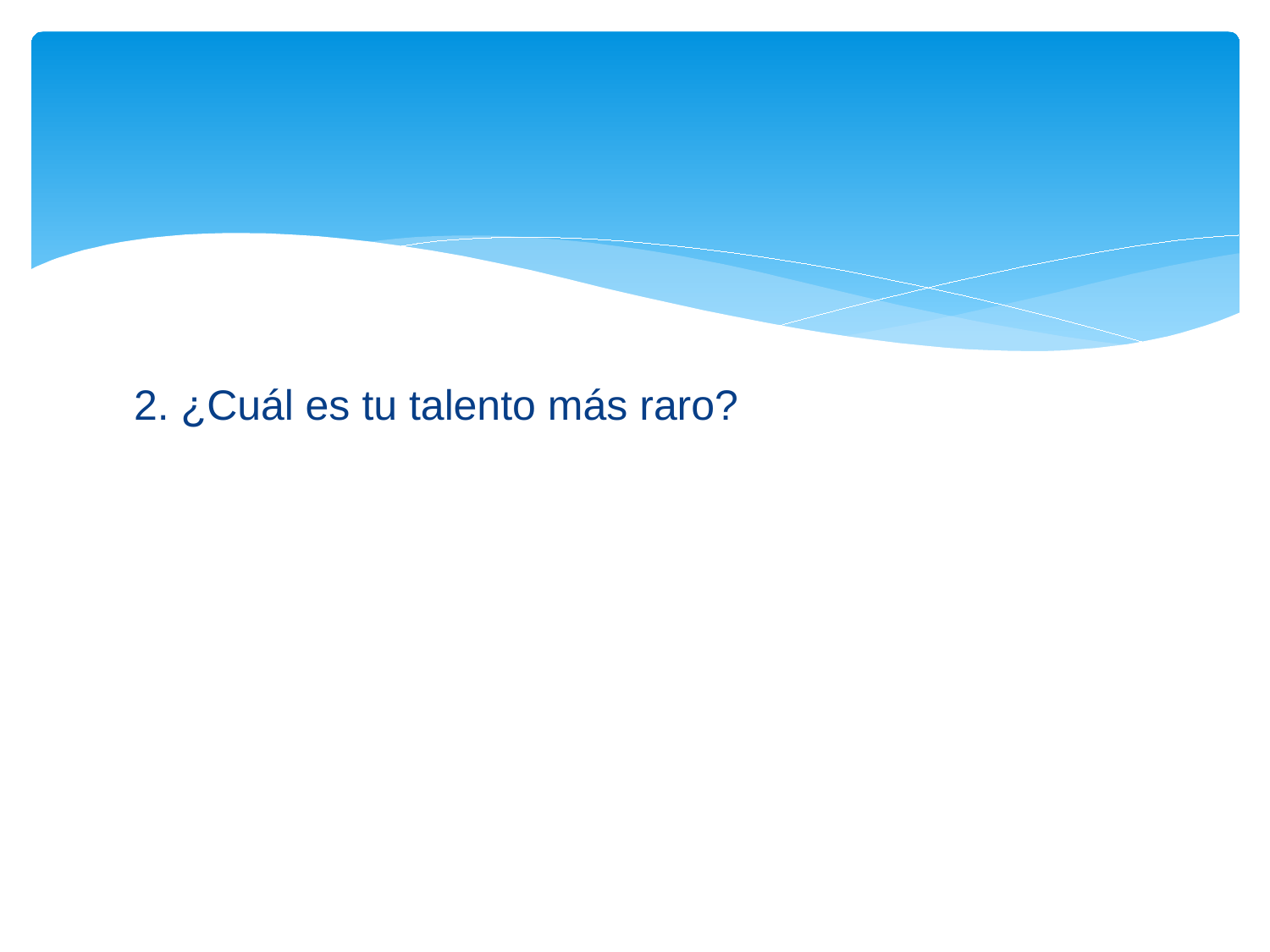

#
2. ¿Cuál es tu talento más raro?